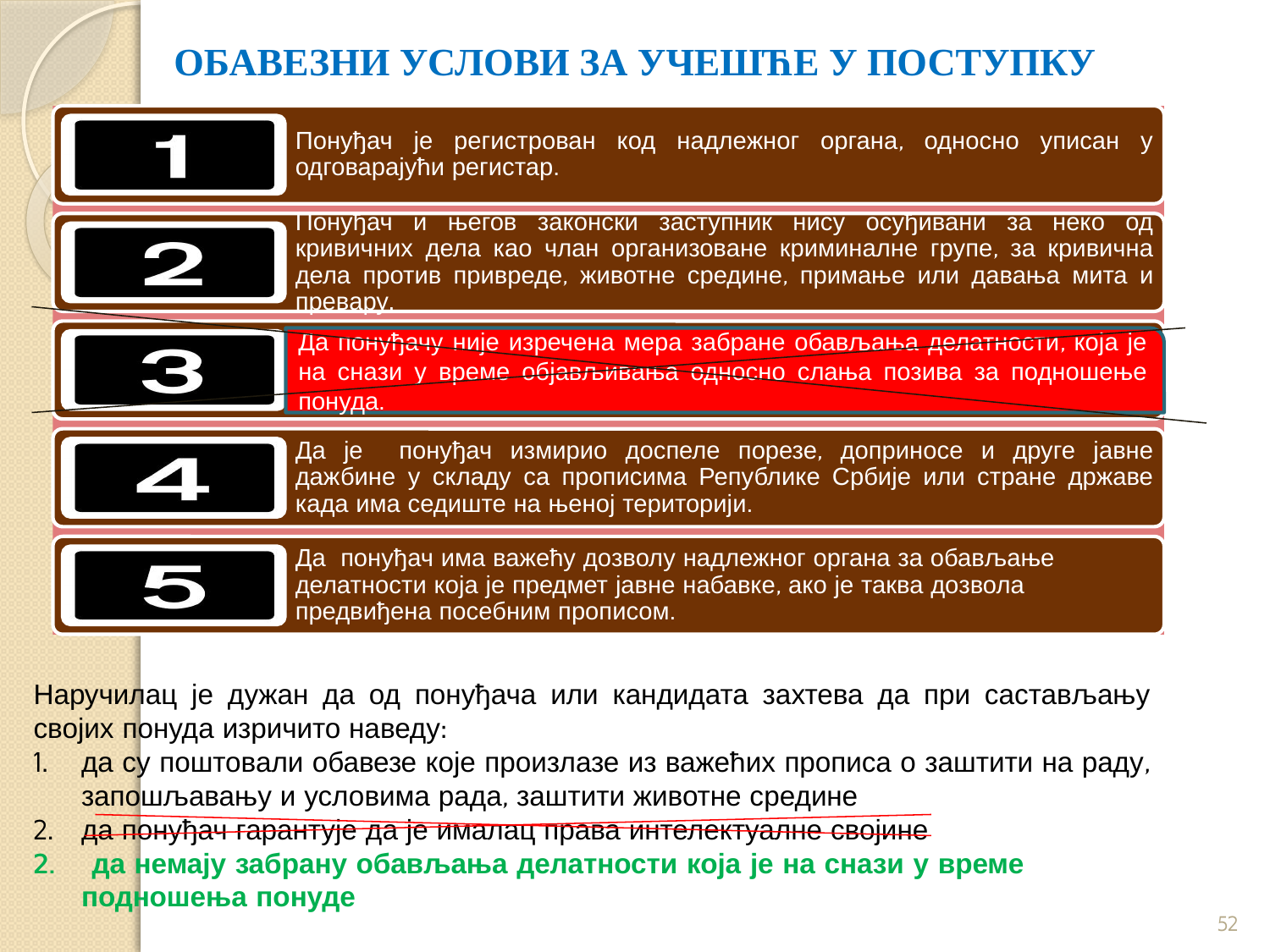

# ОБАВЕЗНИ УСЛОВИ ЗА УЧЕШЋЕ У ПОСТУПКУ
Понуђач је регистрован код надлежног органа, односно уписан у одговарајући регистар.
Понуђач и његов законски заступник нису осуђивани за неко од кривичних дела као члан организоване криминалне групе, за кривична дела против привреде, животне средине, примање или давања мита и превару.
Да понуђачу није изречена мера забране обављања делатности, која је на снази у време објављивања односно слања позива за подношење понуда.
Да је  понуђач измирио доспеле порезе, доприносе и друге јавне дажбине у складу са прописима Републике Србије или стране државе када има седиште на њеној територији.
Да  понуђач има важећу дозволу надлежног органа за обављање делатности која је предмет јавне набавке, ако је таква дозвола предвиђена посебним прописом.
Да понуђачу није изречена мера забране обављања делатности, која је на снази у време објављивања односно слања позива за подношење понуда.
Наручилац је дужан да од понуђача или кандидата захтева да при састављању својих понуда изричито наведу:
да су поштовали обавезе које произлазе из важећих прописа о заштити на раду, запошљавању и условима рада, заштити животне средине
да понуђач гарантује да је ималац права интелектуалне својине
2.    да немају забрану обављања делатности која је на снази у време подношења понуде
52